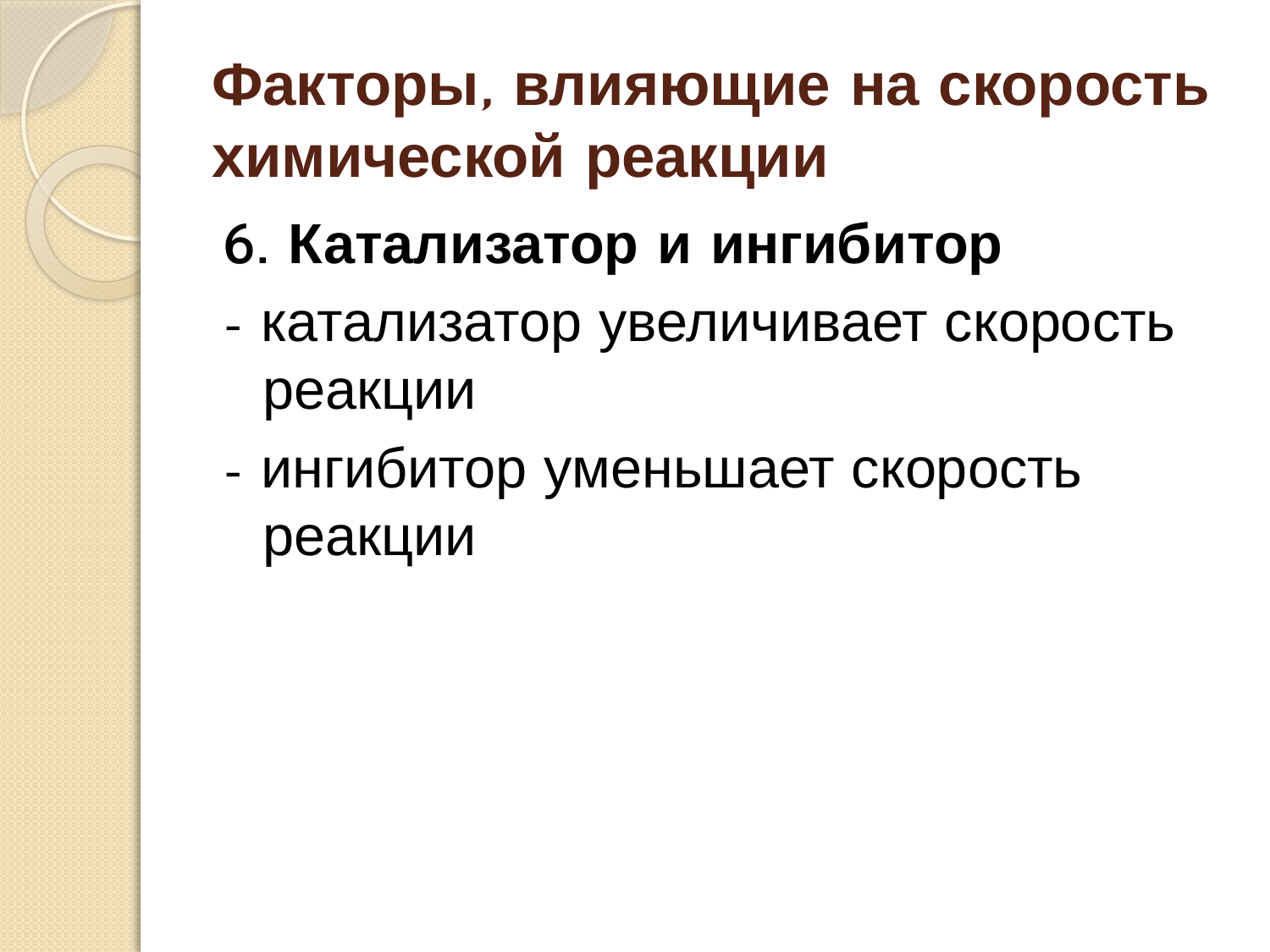

# Факторы, влияющие на скорость химической реакции
6. Катализатор и ингибитор
- катализатор увеличивает скорость реакции
- ингибитор уменьшает скорость реакции